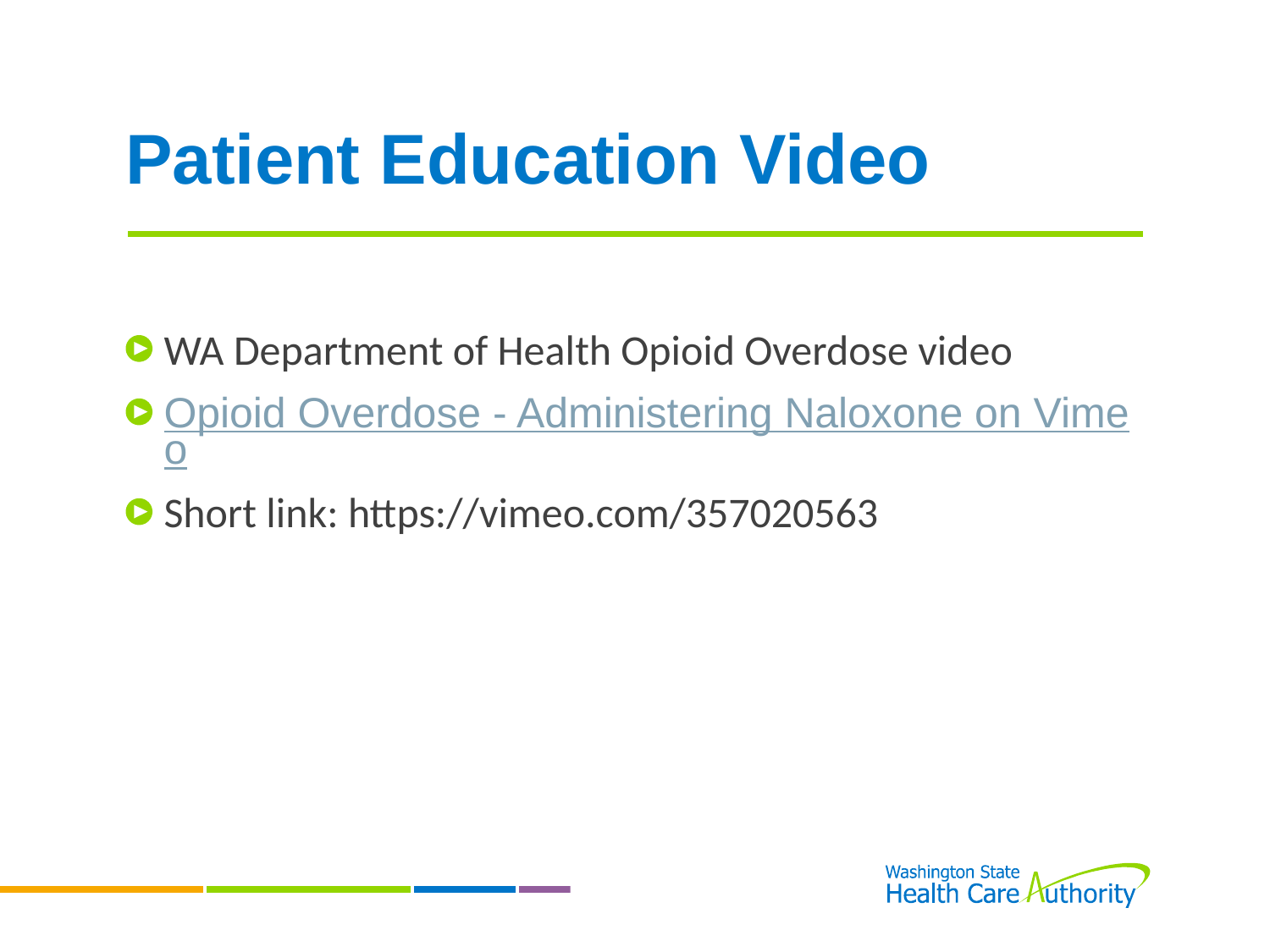

# Patient Education Video

WA Department of Health Opioid Overdose video
Opioid Overdose - Administering Naloxone on Vimeo
Short link: https://vimeo.com/357020563